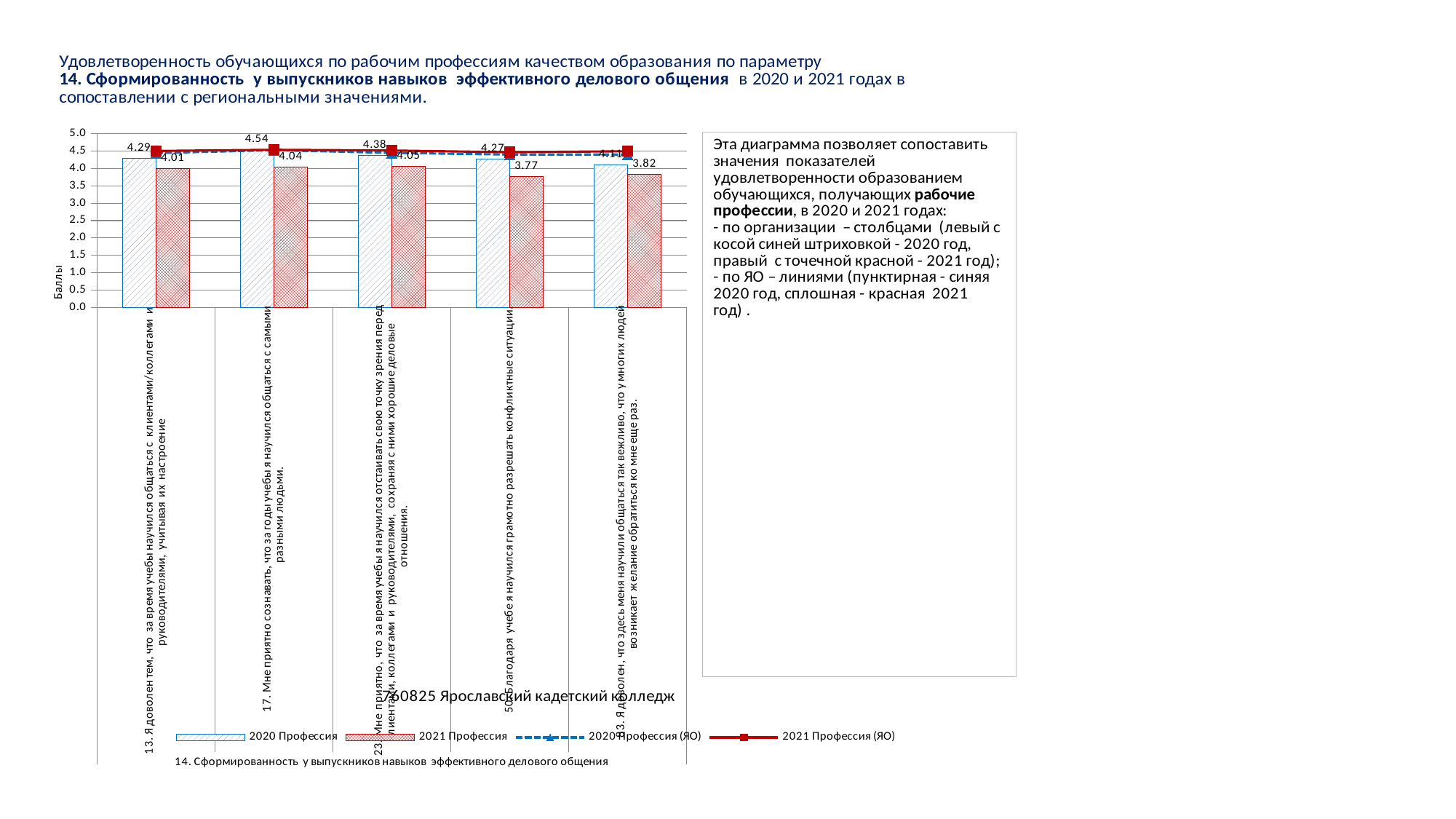

### Chart

| Category | 2020 Профессия | 2021 Профессия | 2020 Профессия (ЯО) | 2021 Профессия (ЯО) |
|---|---|---|---|---|
| 13. Я доволен тем, что  за время учебы научился общаться с  клиентами/коллегами  и  руководителями,  учитывая  их  настроение | 4.285714285714286 | 4.005952380952381 | 4.4459798994974875 | 4.505876469117279 |
| 17. Мне приятно сознавать, что за годы учебы я научился общаться с самыми разными людьми.  | 4.535714285714286 | 4.035714285714286 | 4.5295226130653266 | 4.540385096274068 |
| 23. Мне  приятно,  что  за время учебы я научился отстаивать свою точку зрения перед клиентами, коллегами  и  руководителями,  сохраняя с ними хорошие деловые  отношения. | 4.375 | 4.053571428571429 | 4.451005025125628 | 4.51937984496124 |
| 50. Благодаря  учебе я научился грамотно разрешать конфликтные ситуации. | 4.267857142857143 | 3.7738095238095237 | 4.402638190954774 | 4.470117529382345 |
| 83. Я доволен, что здесь меня научили общаться так вежливо, что у многих людей возникает  желание обратиться ко мне еще раз. | 4.107142857142857 | 3.8214285714285716 | 4.403266331658291 | 4.497624406101526 |